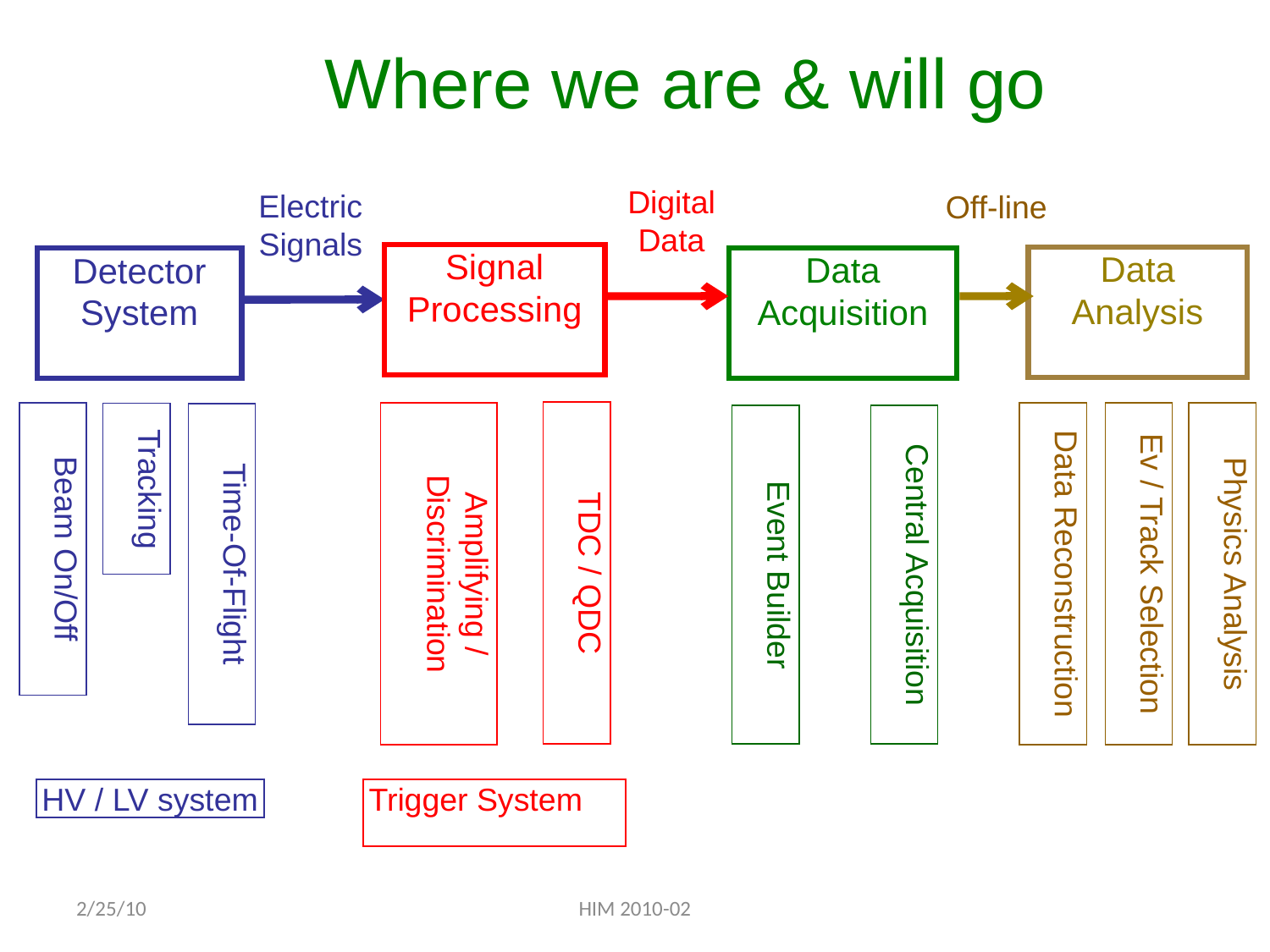

# Where we are & will go
Digital Data
Electric Signals
Off-line
Signal Processing
Data Analysis
Data Acquisition
Detector System

Tracking
Beam On/Off
Amplifying / Discrimination
Time-Of-Flight
TDC / QDC
Data Reconstruction
Ev / Track Selection
Physics Analysis
Central Acquisition
Event Builder
HV / LV system
Trigger System
2/25/10
HIM 2010-02